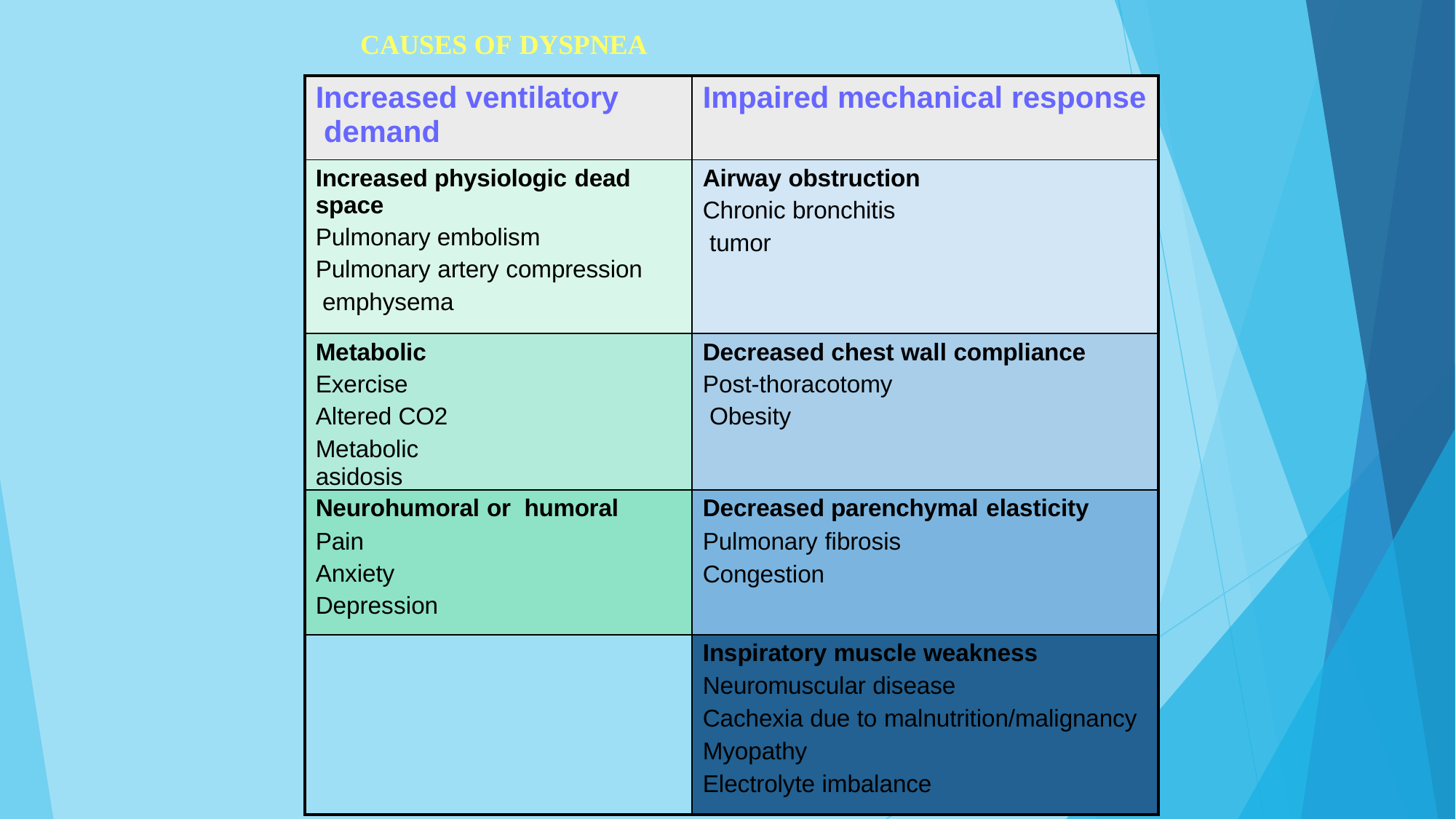

CAUSES OF DYSPNEA
| Increased ventilatory demand | Impaired mechanical response |
| --- | --- |
| Increased physiologic dead space Pulmonary embolism Pulmonary artery compression emphysema | Airway obstruction Chronic bronchitis tumor |
| Metabolic Exercise Altered CO2 Metabolic asidosis | Decreased chest wall compliance Post-thoracotomy Obesity |
| Neurohumoral or humoral Pain Anxiety Depression | Decreased parenchymal elasticity Pulmonary fibrosis Congestion |
|  | Inspiratory muscle weakness Neuromuscular disease Cachexia due to malnutrition/malignancy Myopathy Electrolyte imbalance |